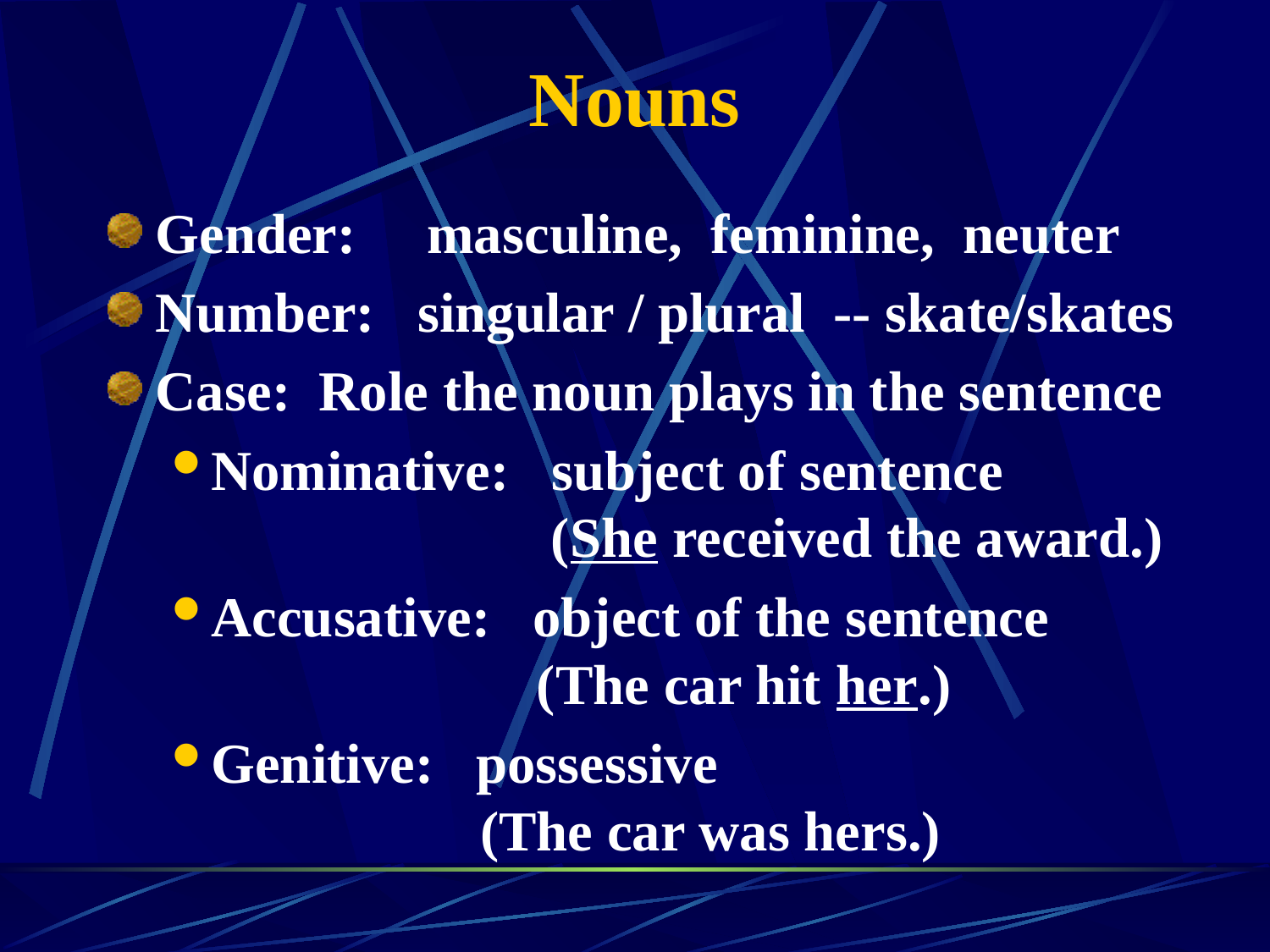

# Nouns
Gender:     masculine,  feminine,  neuter
Number:   singular / plural  -- skate/skates
Case:  Role the noun plays in the sentence
Nominative:   subject of sentence
                        (She received the award.)
Accusative:   object of the sentence
                       (The car hit her.)
Genitive:   possessive
                   (The car was hers.)